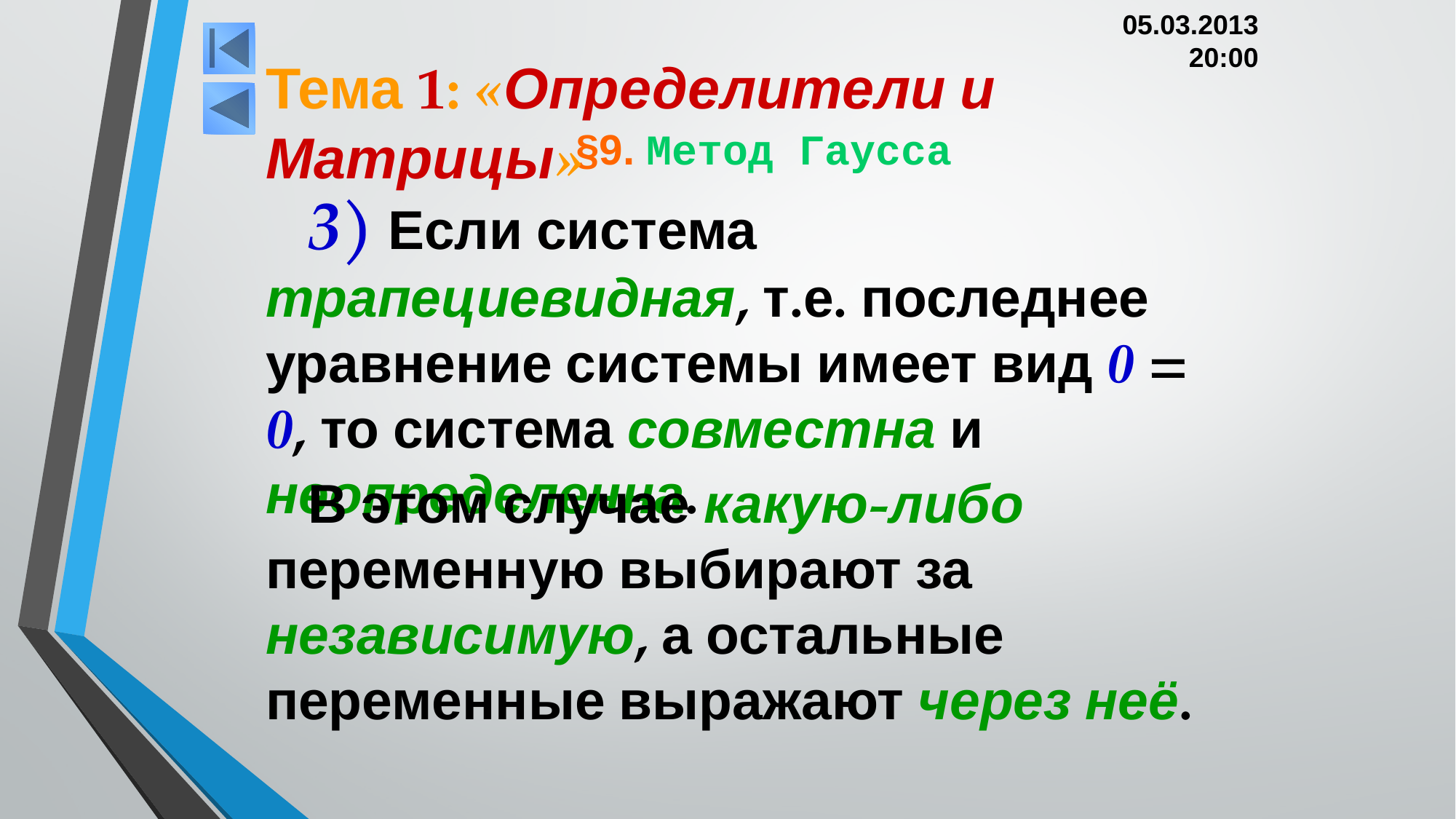

05.03.2013 20:00

Тема 1: «Определители и Матрицы»

# §9. Метод Гаусса
3) Если система трапециевидная, т.е. последнее уравнение системы имеет вид 0 = 0, то система совместна и неопределенна.
В этом случае какую-либо переменную выбирают за независимую, а остальные переменные выражают через неё.